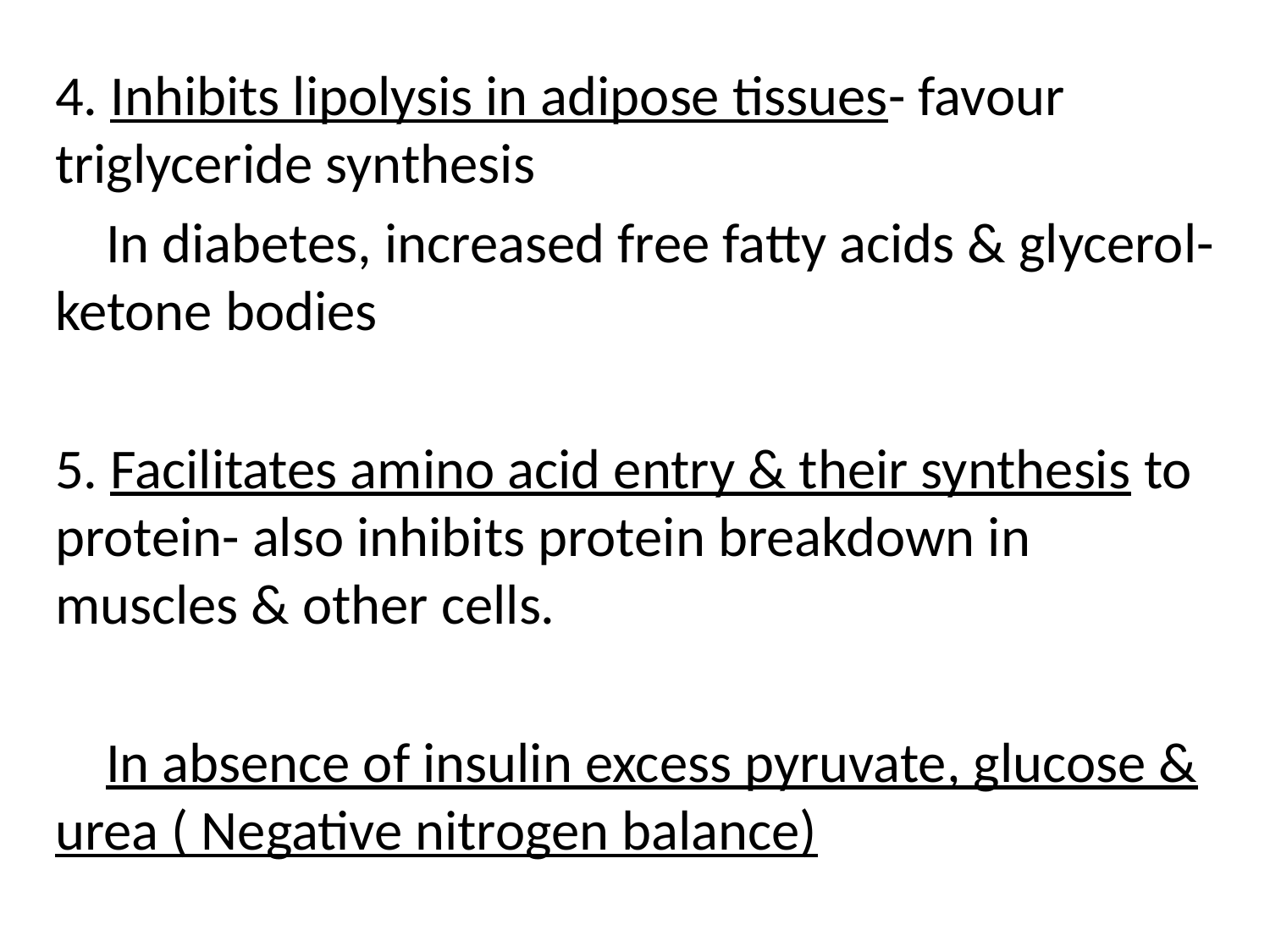

4. Inhibits lipolysis in adipose tissues- favour    triglyceride synthesis
    In diabetes, increased free fatty acids & glycerol- ketone bodies

5. Facilitates amino acid entry & their synthesis to protein- also inhibits protein breakdown in muscles & other cells.

    In absence of insulin excess pyruvate, glucose & urea ( Negative nitrogen balance)